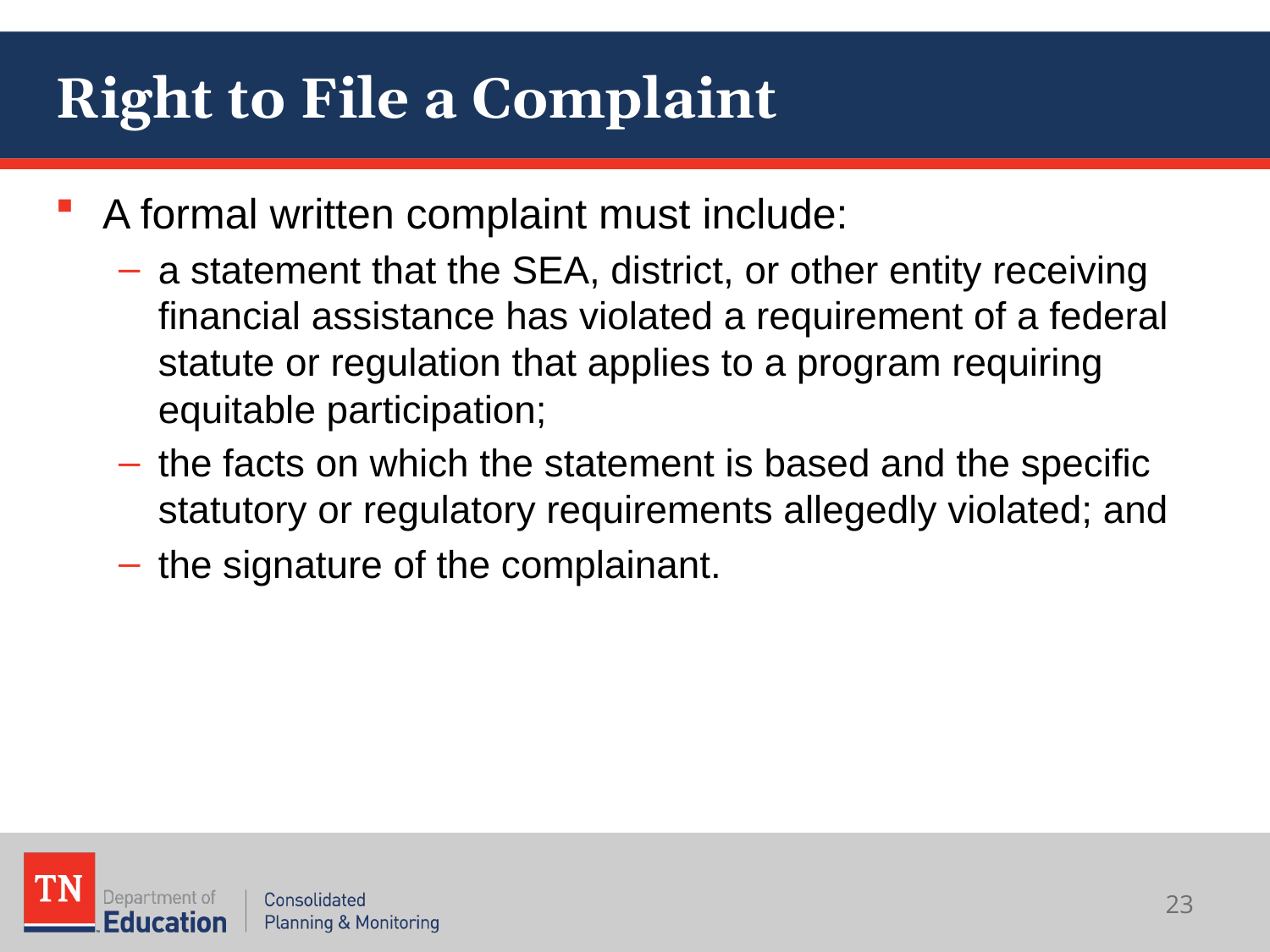

# Right to File a Complaint
A formal written complaint must include:
a statement that the SEA, district, or other entity receiving financial assistance has violated a requirement of a federal statute or regulation that applies to a program requiring equitable participation;
the facts on which the statement is based and the specific statutory or regulatory requirements allegedly violated; and
the signature of the complainant.

23